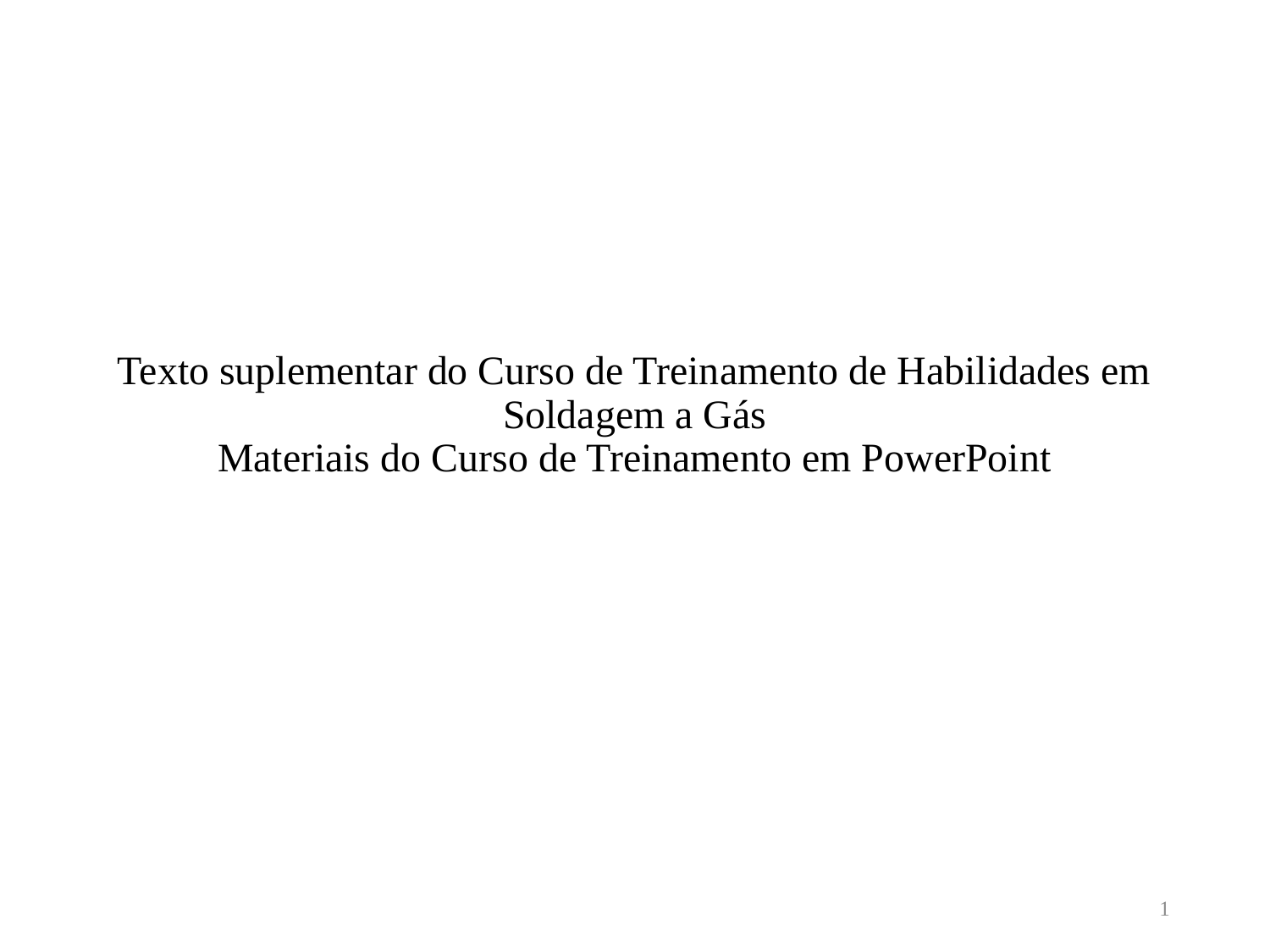

# Texto suplementar do Curso de Treinamento de Habilidades em Soldagem a Gás Materiais do Curso de Treinamento em PowerPoint
1